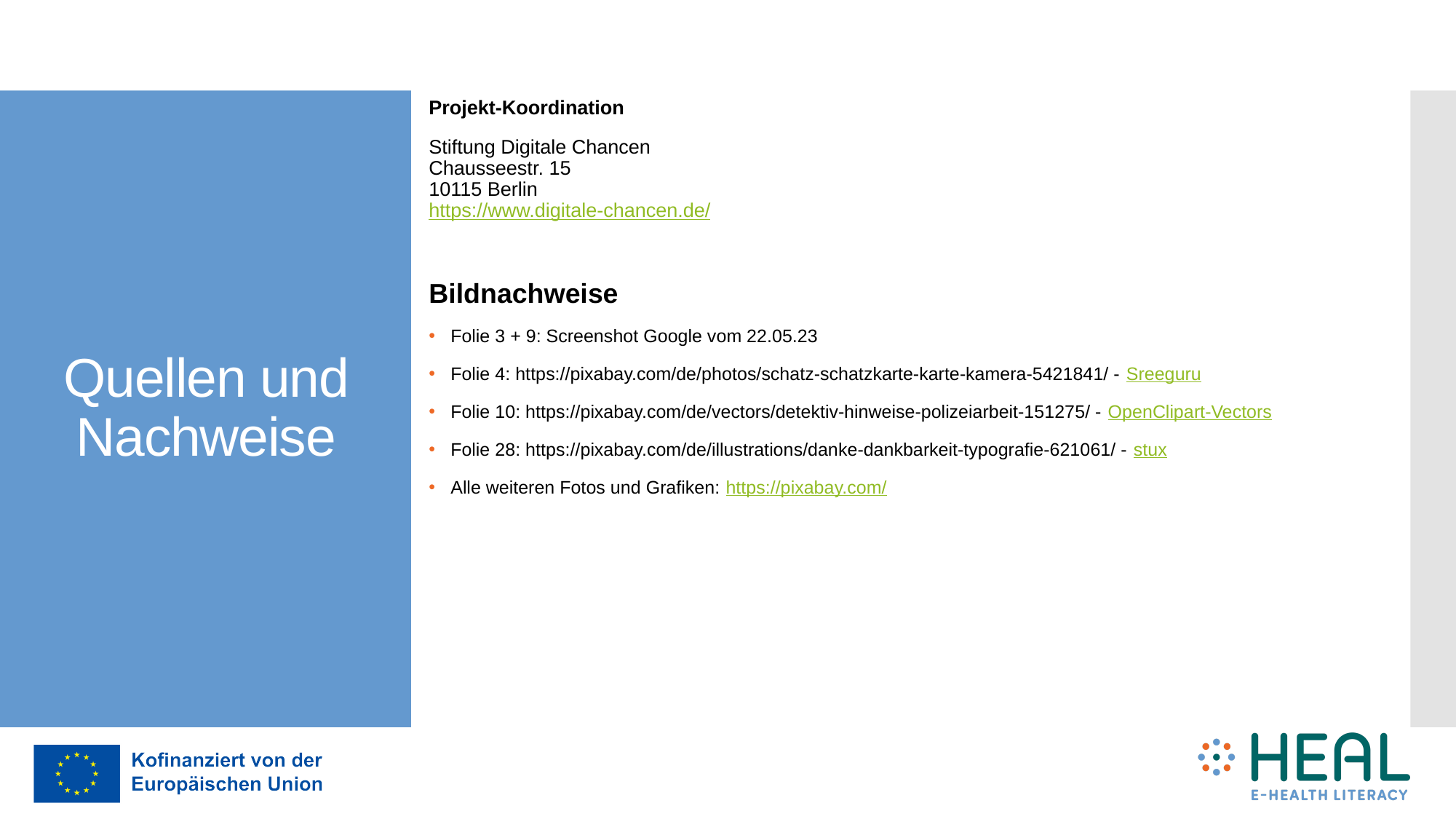

Projekt-Koordination
Stiftung Digitale Chancen
Chausseestr. 15
10115 Berlin
https://www.digitale-chancen.de/

Bildnachweise
Folie 3 + 9: Screenshot Google vom 22.05.23
Folie 4: https://pixabay.com/de/photos/schatz-schatzkarte-karte-kamera-5421841/ - Sreeguru
Folie 10: https://pixabay.com/de/vectors/detektiv-hinweise-polizeiarbeit-151275/ - OpenClipart-Vectors
Folie 28: https://pixabay.com/de/illustrations/danke-dankbarkeit-typografie-621061/ - stux
Alle weiteren Fotos und Grafiken: https://pixabay.com/

# Quellen und Nachweise